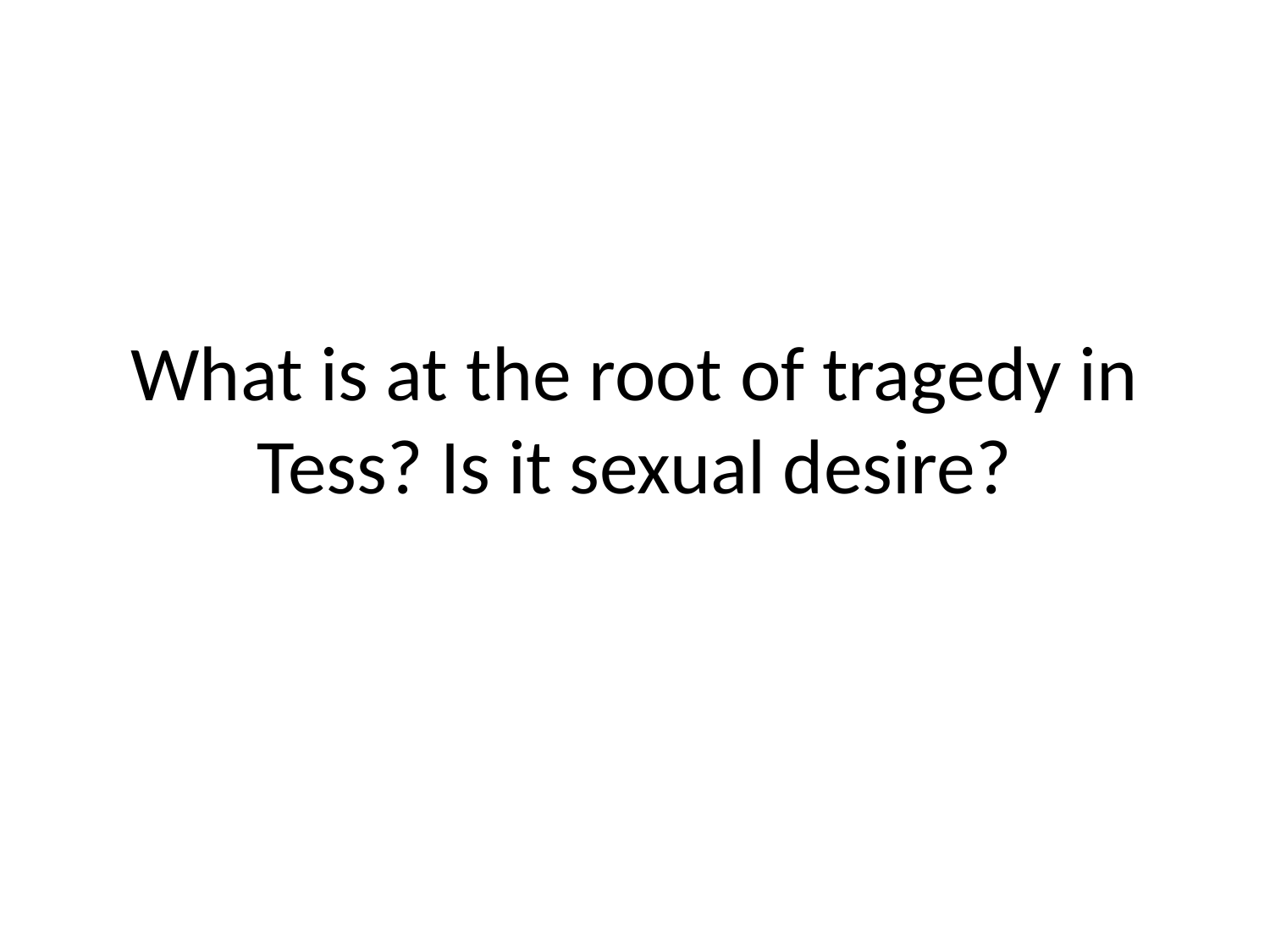

# What is at the root of tragedy in Tess? Is it sexual desire?